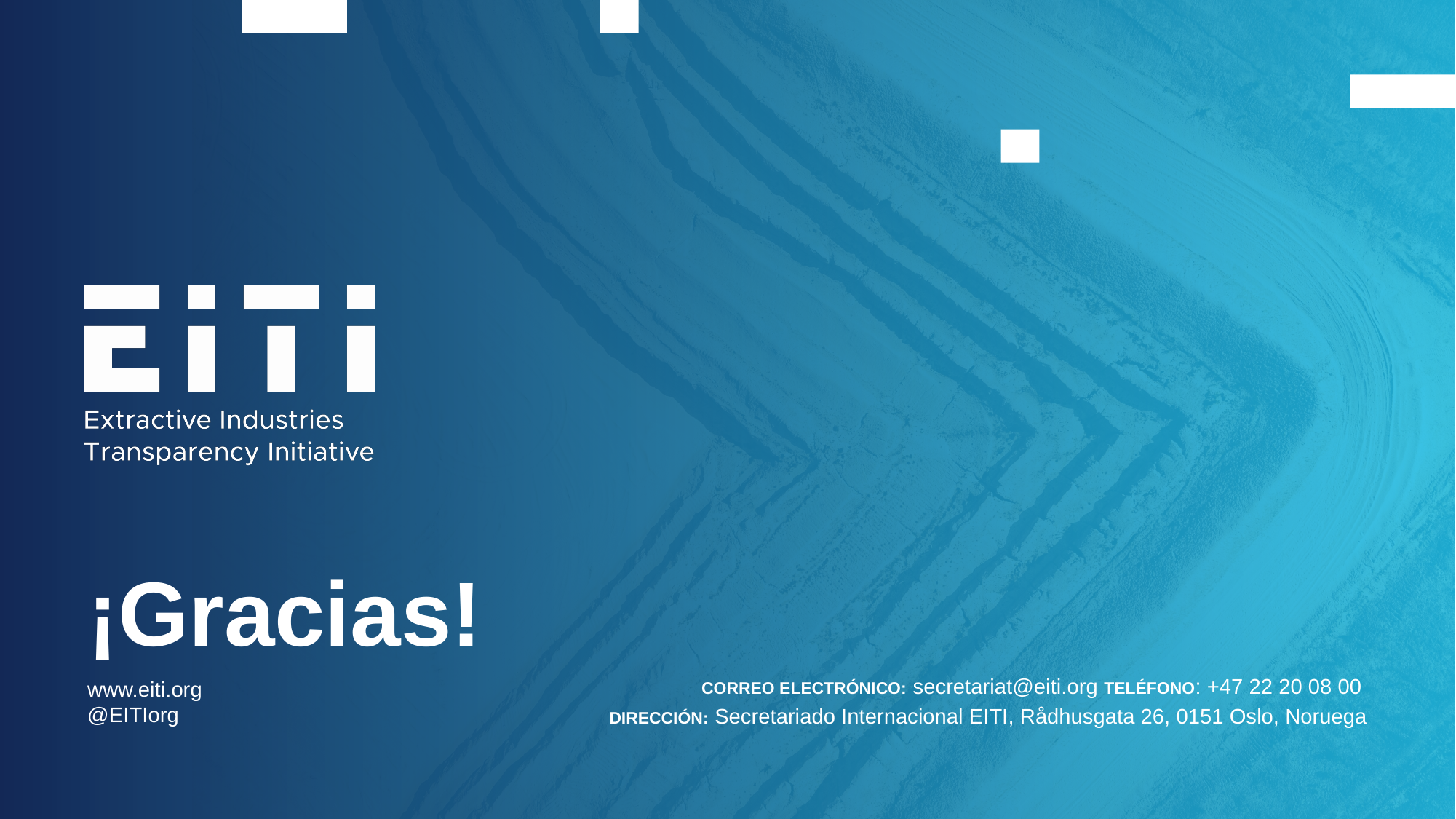

¡Gracias!

CORREO ELECTRÓNICO: secretariat@eiti.org TELÉFONO: +47 22 20 08 00
DIRECCIÓN: Secretariado Internacional EITI, Rådhusgata 26, 0151 Oslo, Noruega